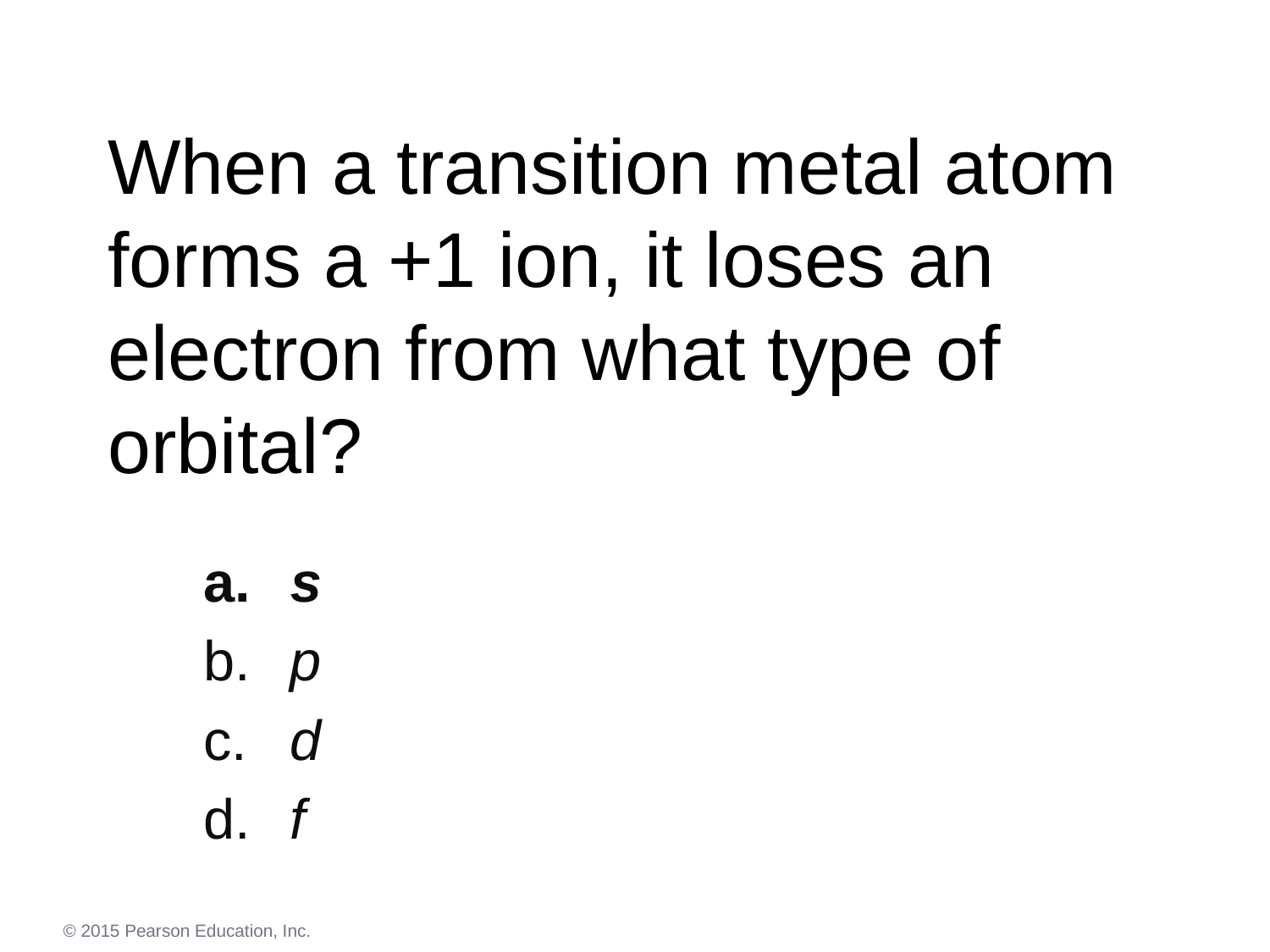

# When a transition metal atom forms a +1 ion, it loses an electron from what type of orbital?
 s
 p
 d
 f